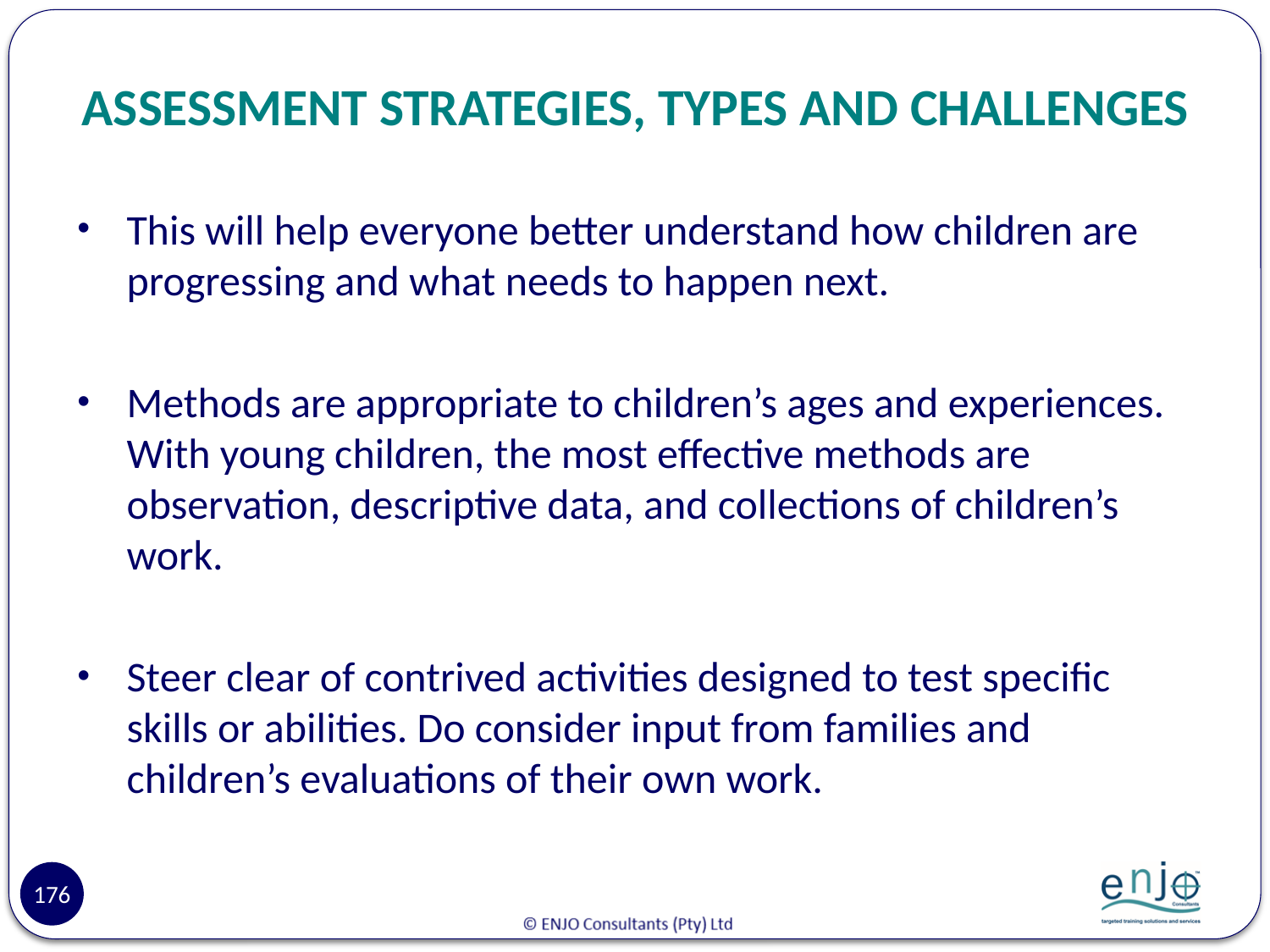

# ASSESSMENT STRATEGIES, TYPES AND CHALLENGES
This will help everyone better understand how children are progressing and what needs to happen next.

Methods are appropriate to children’s ages and experiences. With young children, the most effective methods are observation, descriptive data, and collections of children’s work.

Steer clear of contrived activities designed to test specific skills or abilities. Do consider input from families and children’s evaluations of their own work.

176